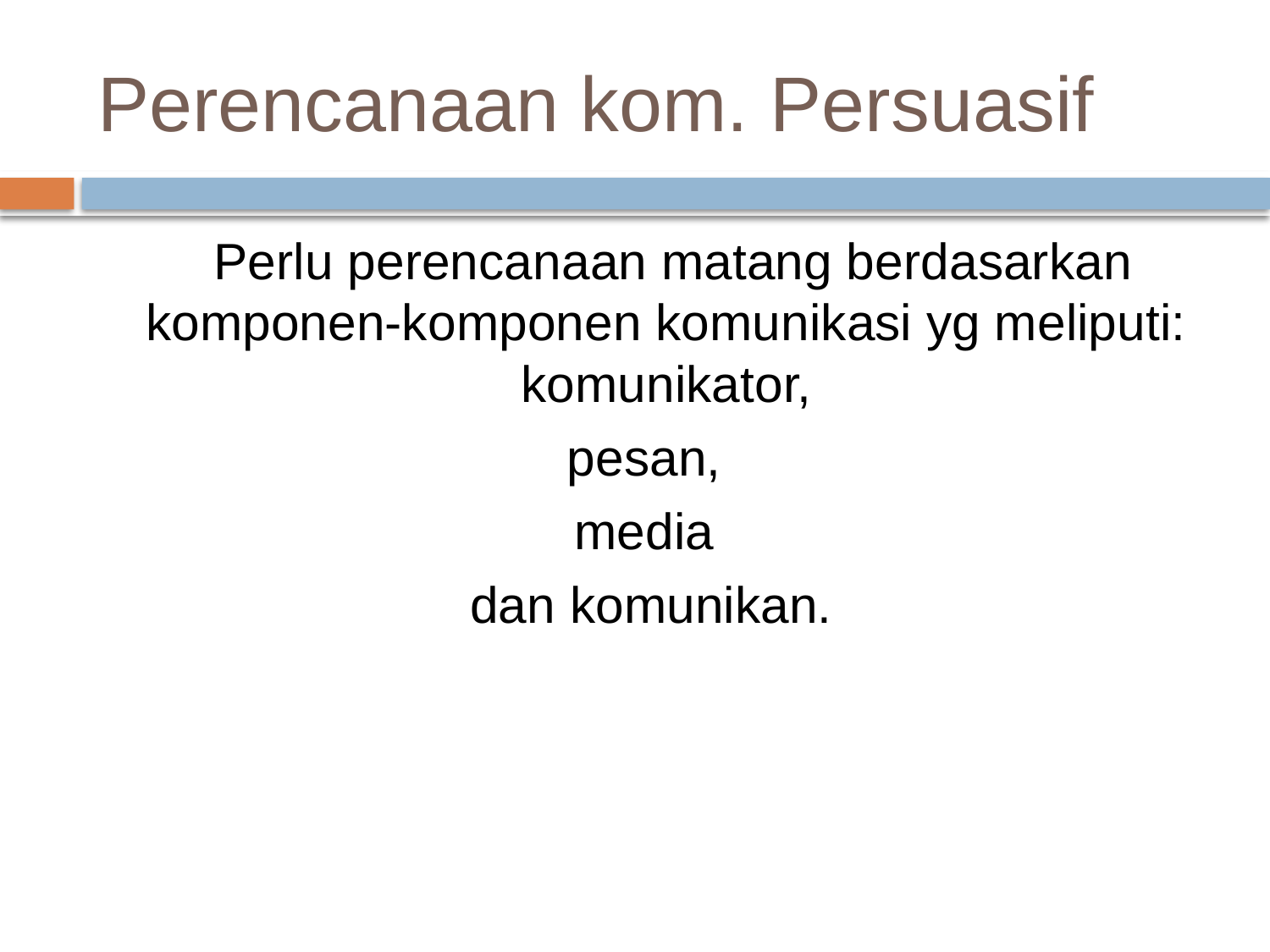

# Perencanaan kom. Persuasif
	Perlu perencanaan matang berdasarkan komponen-komponen komunikasi yg meliputi:  komunikator,
pesan,
media
dan komunikan.